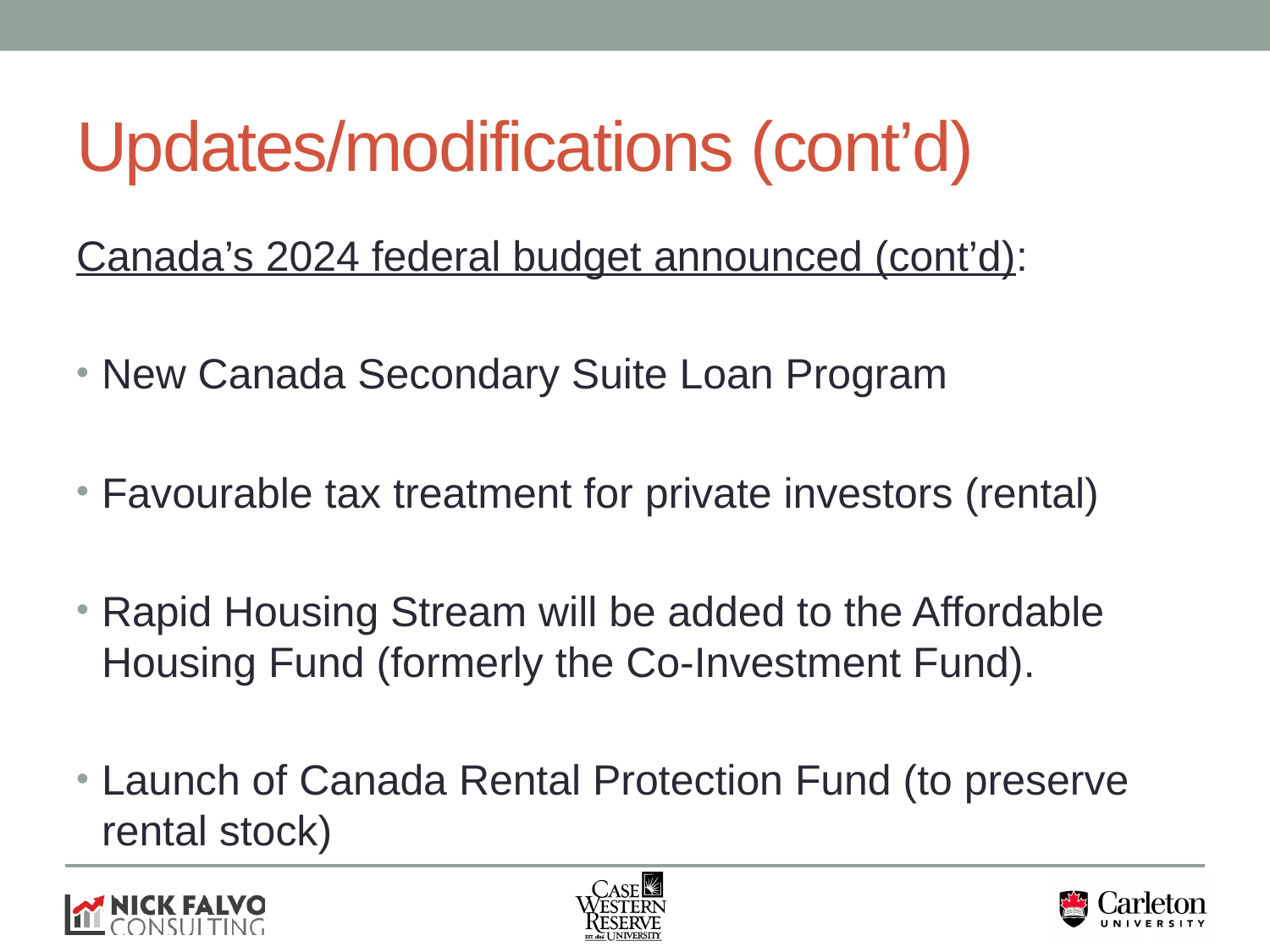

# Updates/modifications (cont’d)
Canada’s 2024 federal budget announced (cont’d):

New Canada Secondary Suite Loan Program

Favourable tax treatment for private investors (rental)

Rapid Housing Stream will be added to the Affordable Housing Fund (formerly the Co-Investment Fund).

Launch of Canada Rental Protection Fund (to preserve rental stock)